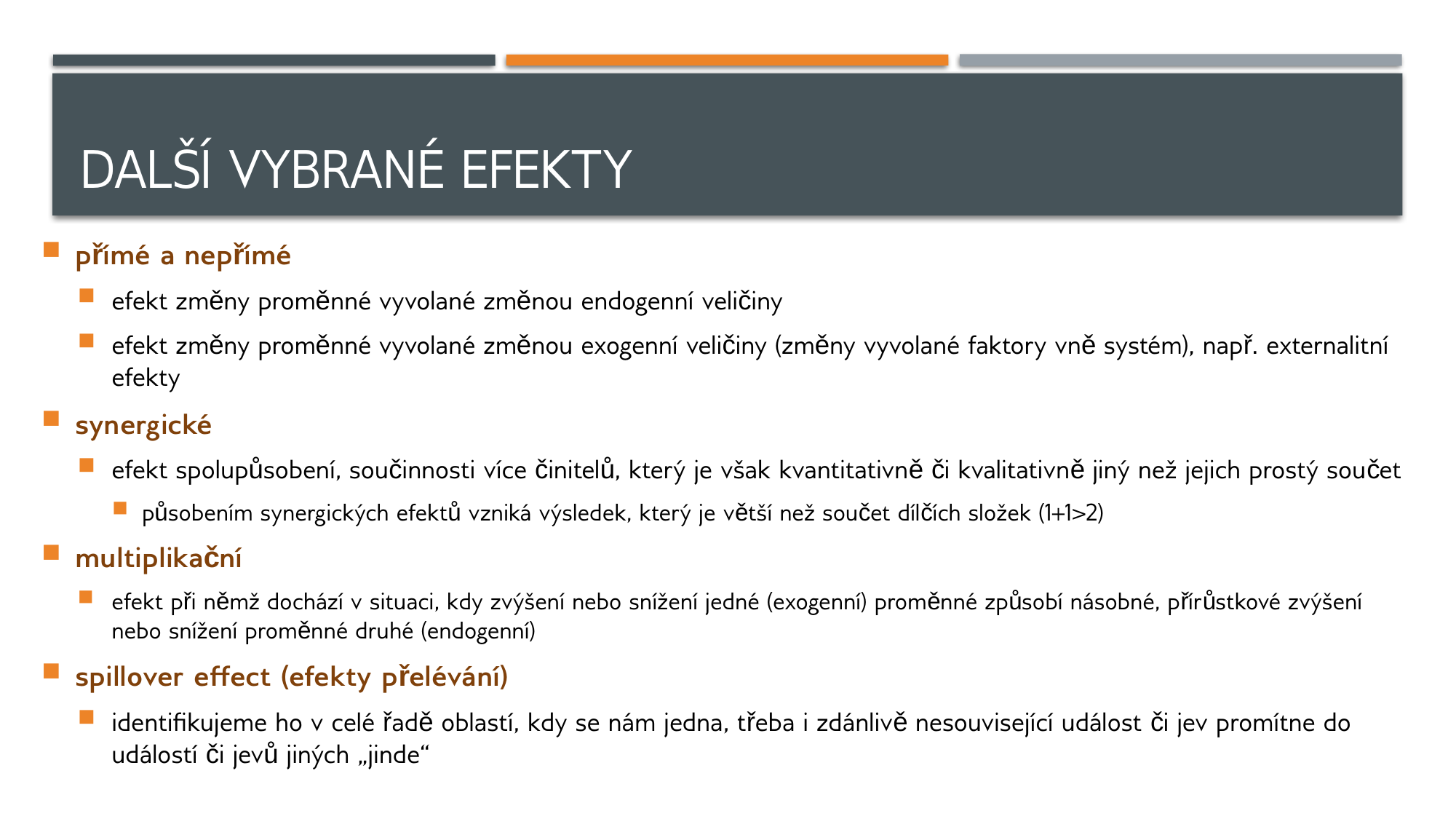

# Další vybrané EFEKTY
přímé a nepřímé
efekt změny proměnné vyvolané změnou endogenní veličiny
efekt změny proměnné vyvolané změnou exogenní veličiny (změny vyvolané faktory vně systém), např. externalitní efekty
synergické
efekt spolupůsobení, součinnosti více činitelů, který je však kvantitativně či kvalitativně jiný než jejich prostý součet
působením synergických efektů vzniká výsledek, který je větší než součet dílčích složek (1+1>2)
multiplikační
efekt při němž dochází v situaci, kdy zvýšení nebo snížení jedné (exogenní) proměnné způsobí násobné, přírůstkové zvýšení nebo snížení proměnné druhé (endogenní)
spillover effect (efekty přelévání)
identifikujeme ho v celé řadě oblastí, kdy se nám jedna, třeba i zdánlivě nesouvisející událost či jev promítne do událostí či jevů jiných „jinde“